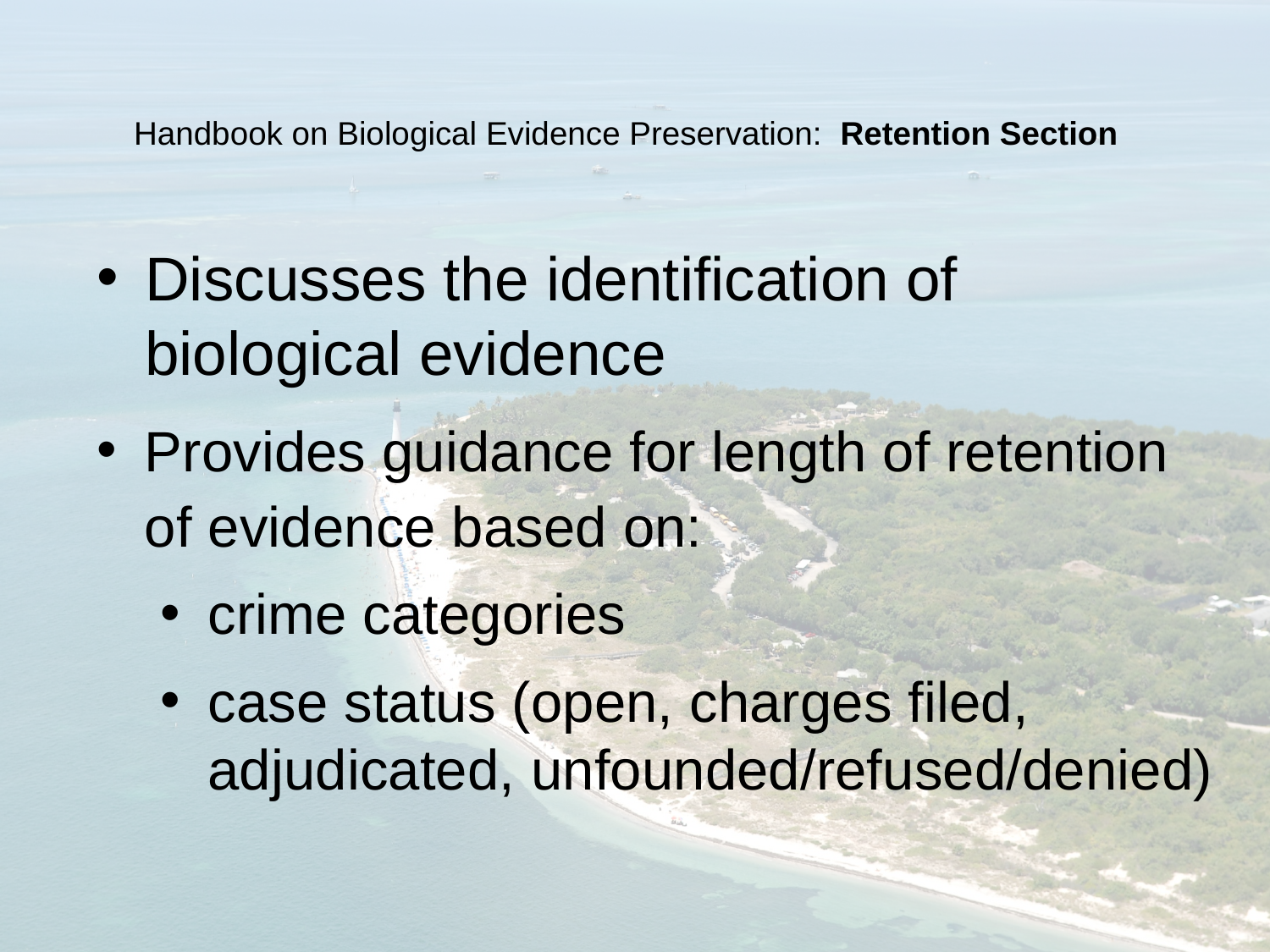

# Handbook on Biological Evidence Preservation:  Retention Section
Discusses the identification of biological evidence

Provides guidance for length of retention of evidence based on:
crime categories
case status (open, charges filed, adjudicated, unfounded/refused/denied)